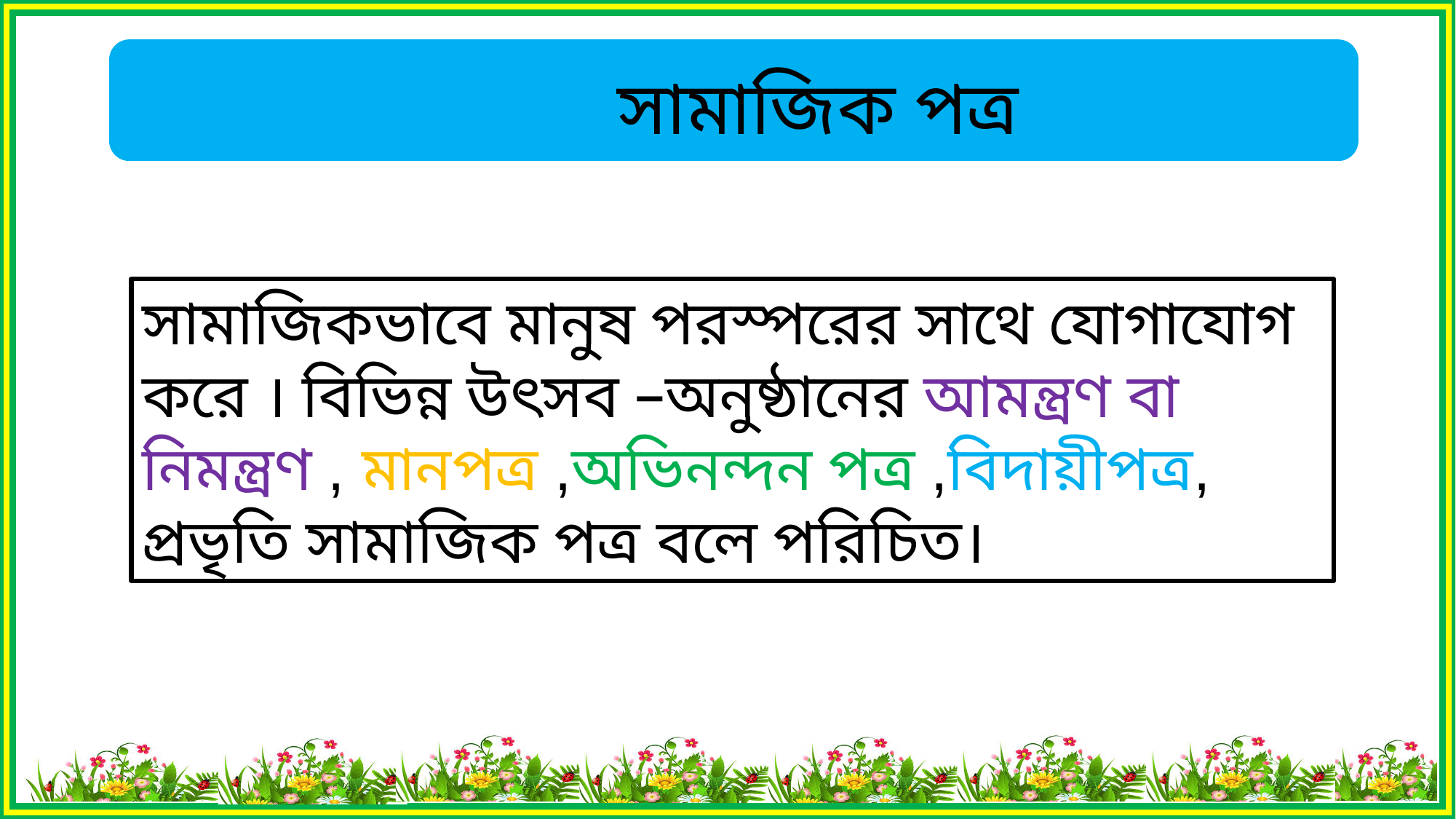

সামাজিক পত্র
সামাজিকভাবে মানুষ পরস্পরের সাথে যোগাযোগ করে । বিভিন্ন উৎসব –অনুষ্ঠানের আমন্ত্রণ বা নিমন্ত্রণ , মানপত্র ,অভিনন্দন পত্র ,বিদায়ীপত্র, প্রভৃতি সামাজিক পত্র বলে পরিচিত।